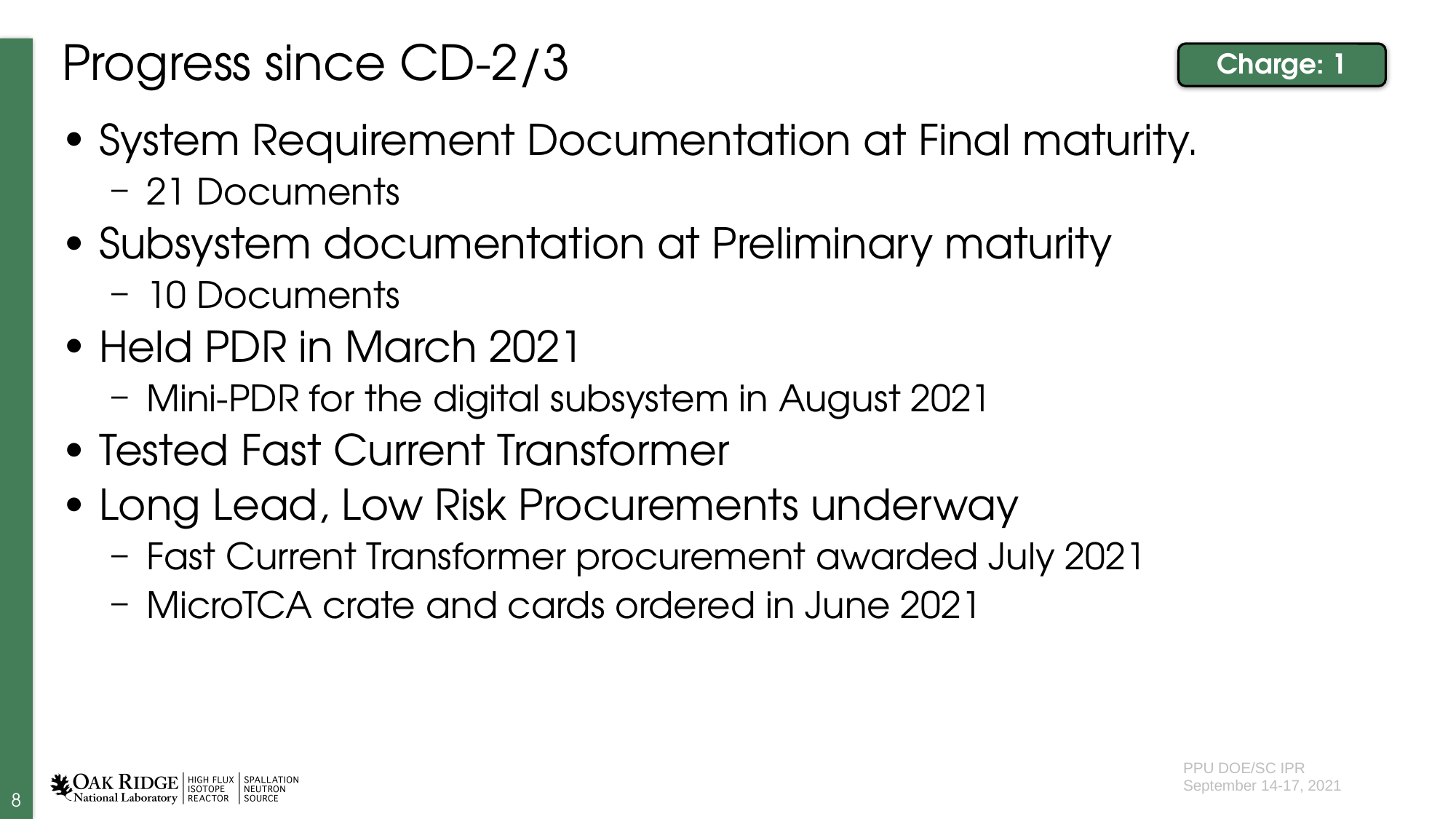

# Progress since CD-2/3
Charge: 1
System Requirement Documentation at Final maturity.
21 Documents
Subsystem documentation at Preliminary maturity
10 Documents
Held PDR in March 2021
Mini-PDR for the digital subsystem in August 2021
Tested Fast Current Transformer
Long Lead, Low Risk Procurements underway
Fast Current Transformer procurement awarded July 2021
MicroTCA crate and cards ordered in June 2021